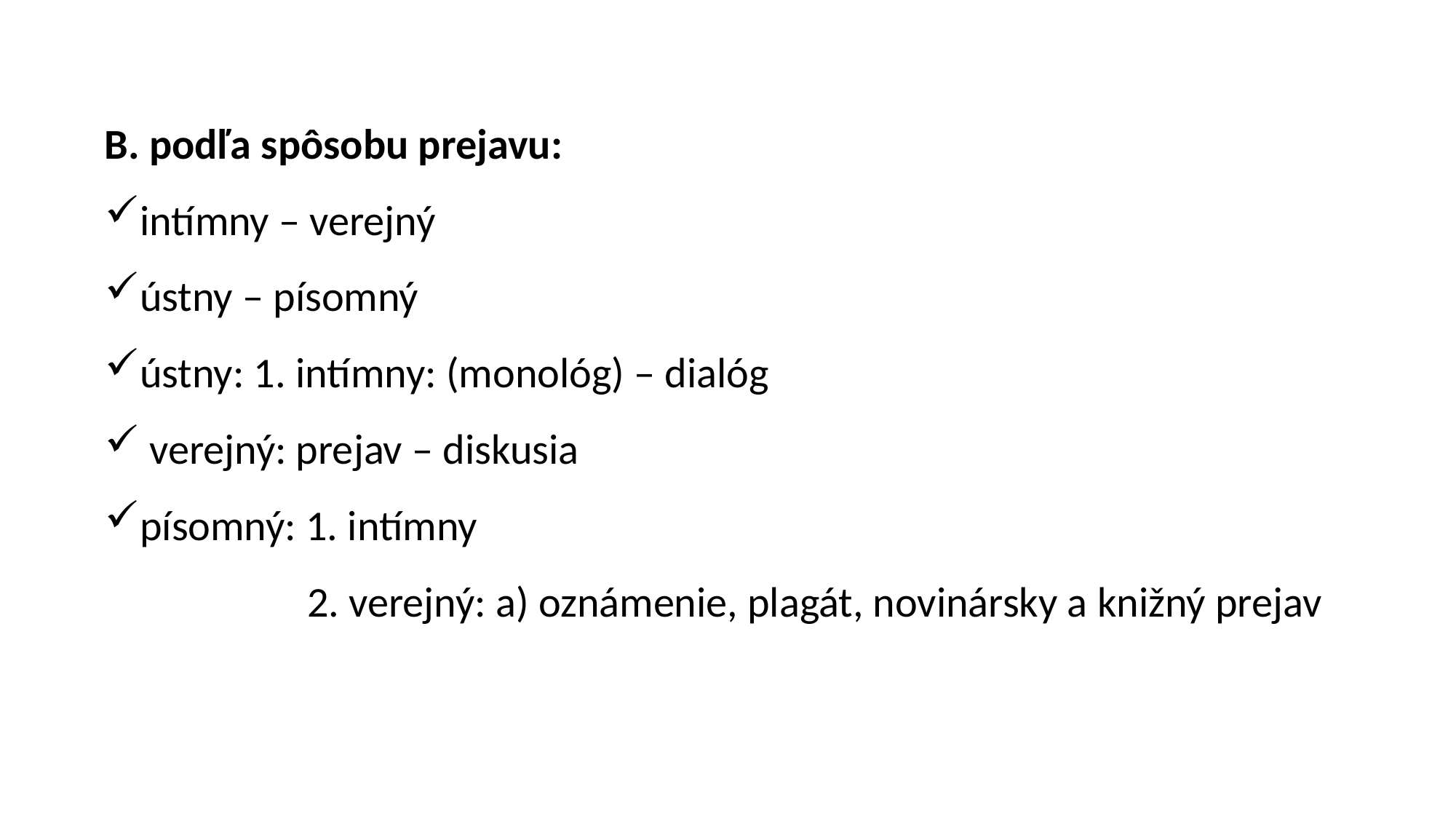

B. podľa spôsobu prejavu:
intímny – verejný
ústny – písomný
ústny: 1. intímny: (monológ) – dialóg
 verejný: prejav – diskusia
písomný: 1. intímny
                     2. verejný: a) oznámenie, plagát, novinársky a knižný prejav